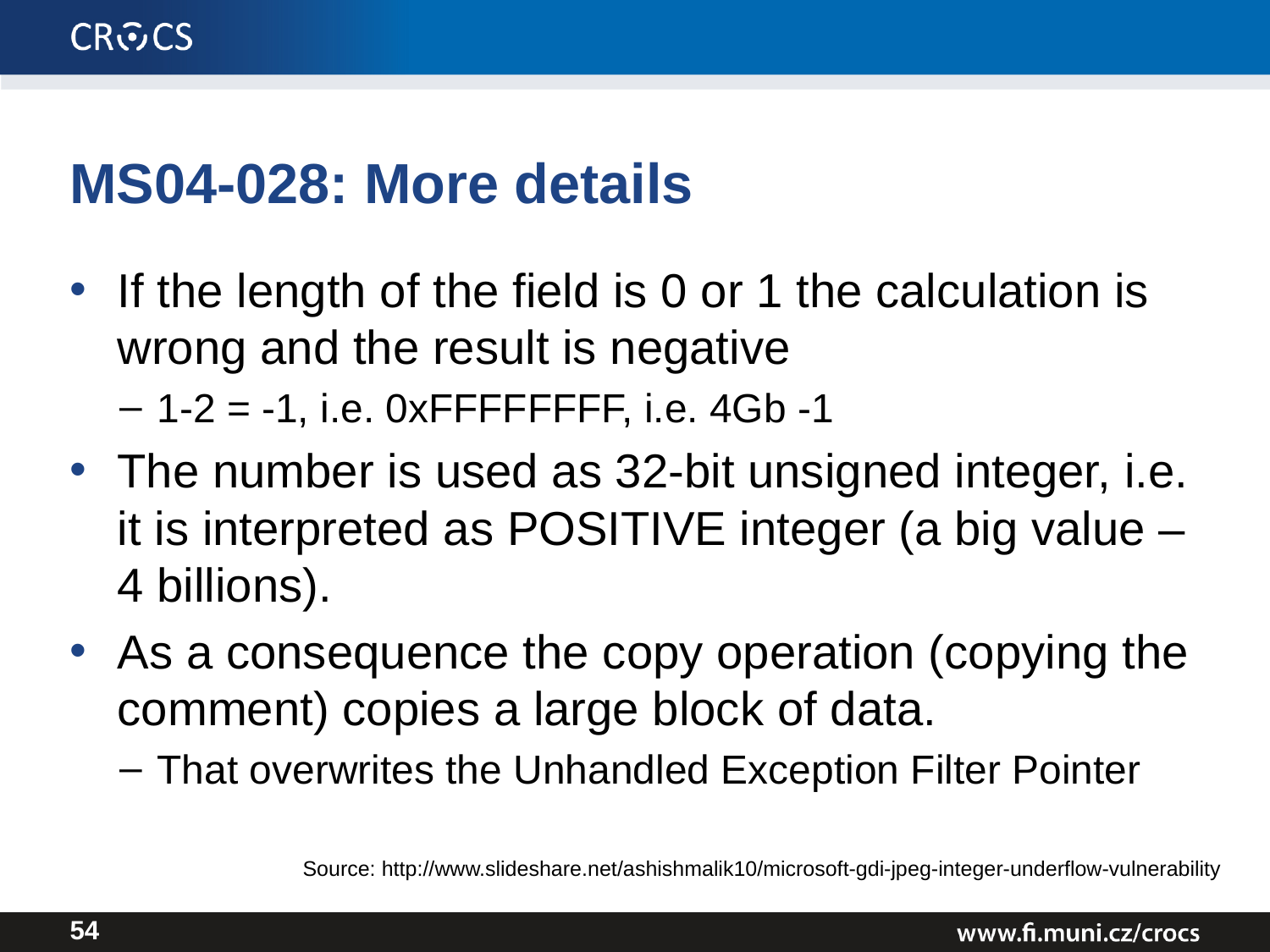

# MS04-028: More details
If the length of the field is 0 or 1 the calculation is wrong and the result is negative
1-2 = -1, i.e. 0xFFFFFFFF, i.e. 4Gb -1
The number is used as 32-bit unsigned integer, i.e. it is interpreted as POSITIVE integer (a big value – 4 billions).
As a consequence the copy operation (copying the comment) copies a large block of data.
That overwrites the Unhandled Exception Filter Pointer
Source: http://www.slideshare.net/ashishmalik10/microsoft-gdi-jpeg-integer-underflow-vulnerability
54